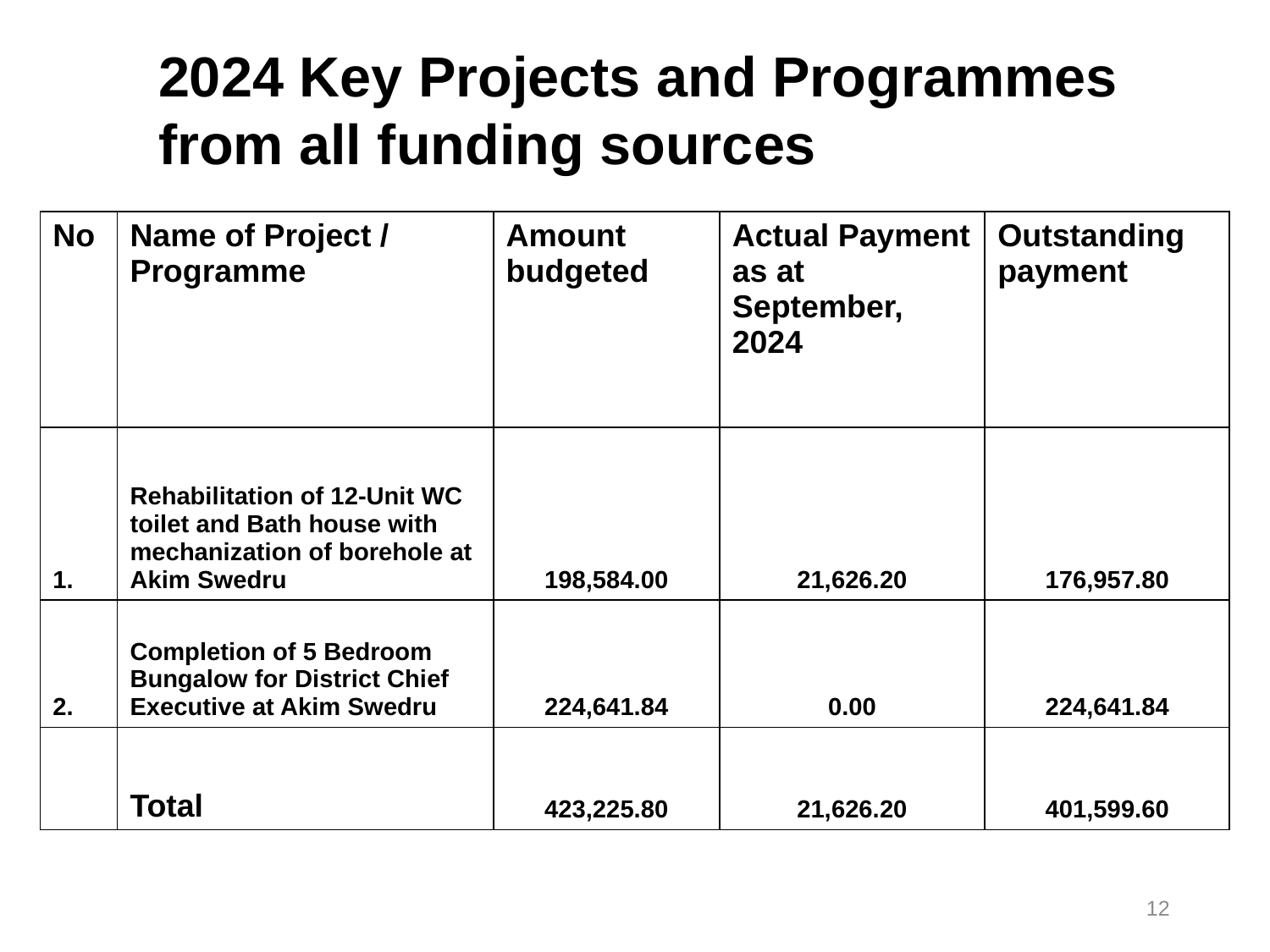

# 2024 Key Projects and Programmes from all funding sources
| No | Name of Project / Programme | Amount budgeted | Actual Payment as at September, 2024 | Outstanding payment |
| --- | --- | --- | --- | --- |
| 1. | Rehabilitation of 12-Unit WC toilet and Bath house with mechanization of borehole at Akim Swedru | 198,584.00 | 21,626.20 | 176,957.80 |
| 2. | Completion of 5 Bedroom Bungalow for District Chief Executive at Akim Swedru | 224,641.84 | 0.00 | 224,641.84 |
|  | Total | 423,225.80 | 21,626.20 | 401,599.60 |
12